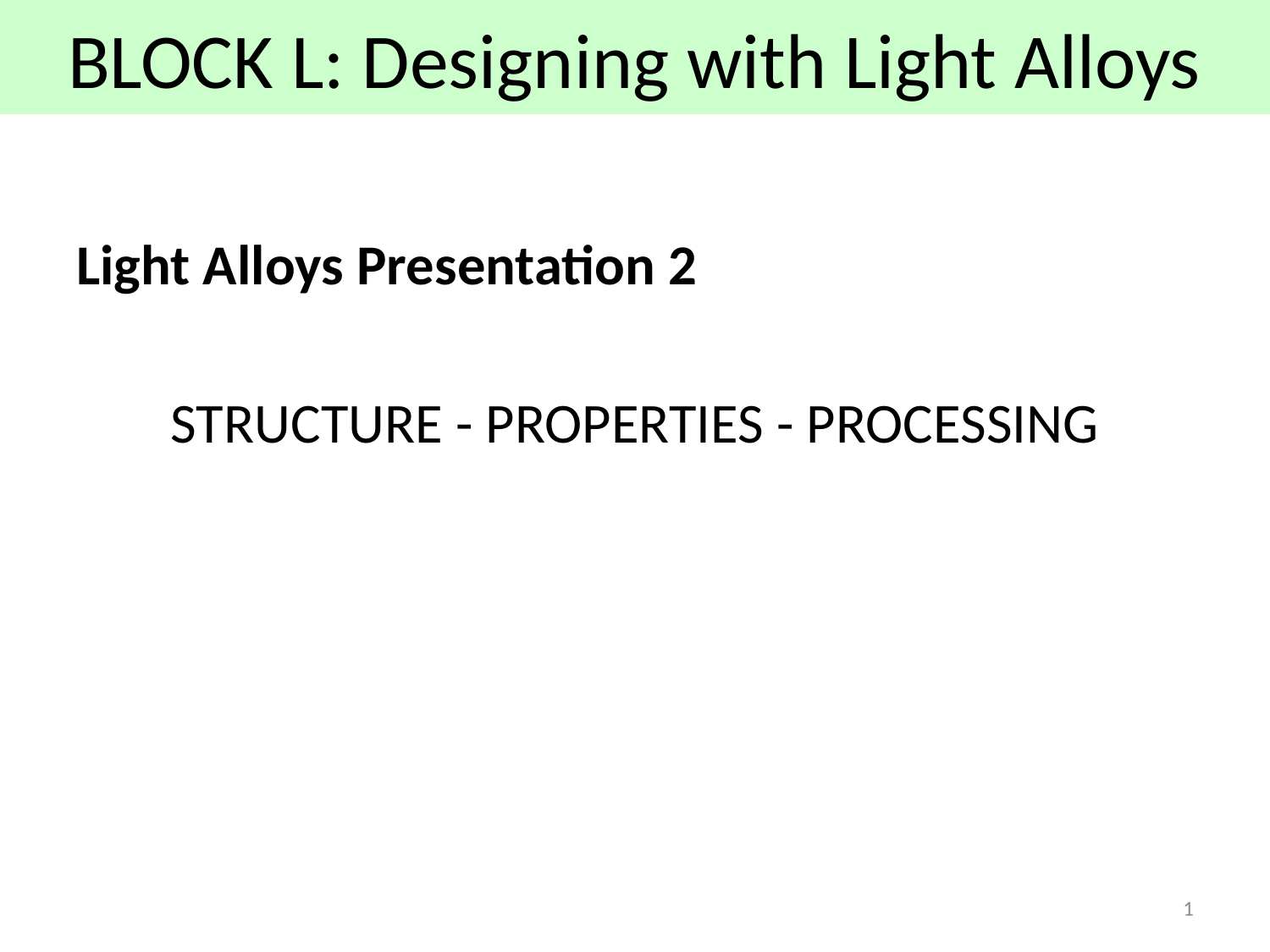

# BLOCK L: Designing with Light Alloys
Light Alloys Presentation 2

STRUCTURE - PROPERTIES - PROCESSING

1